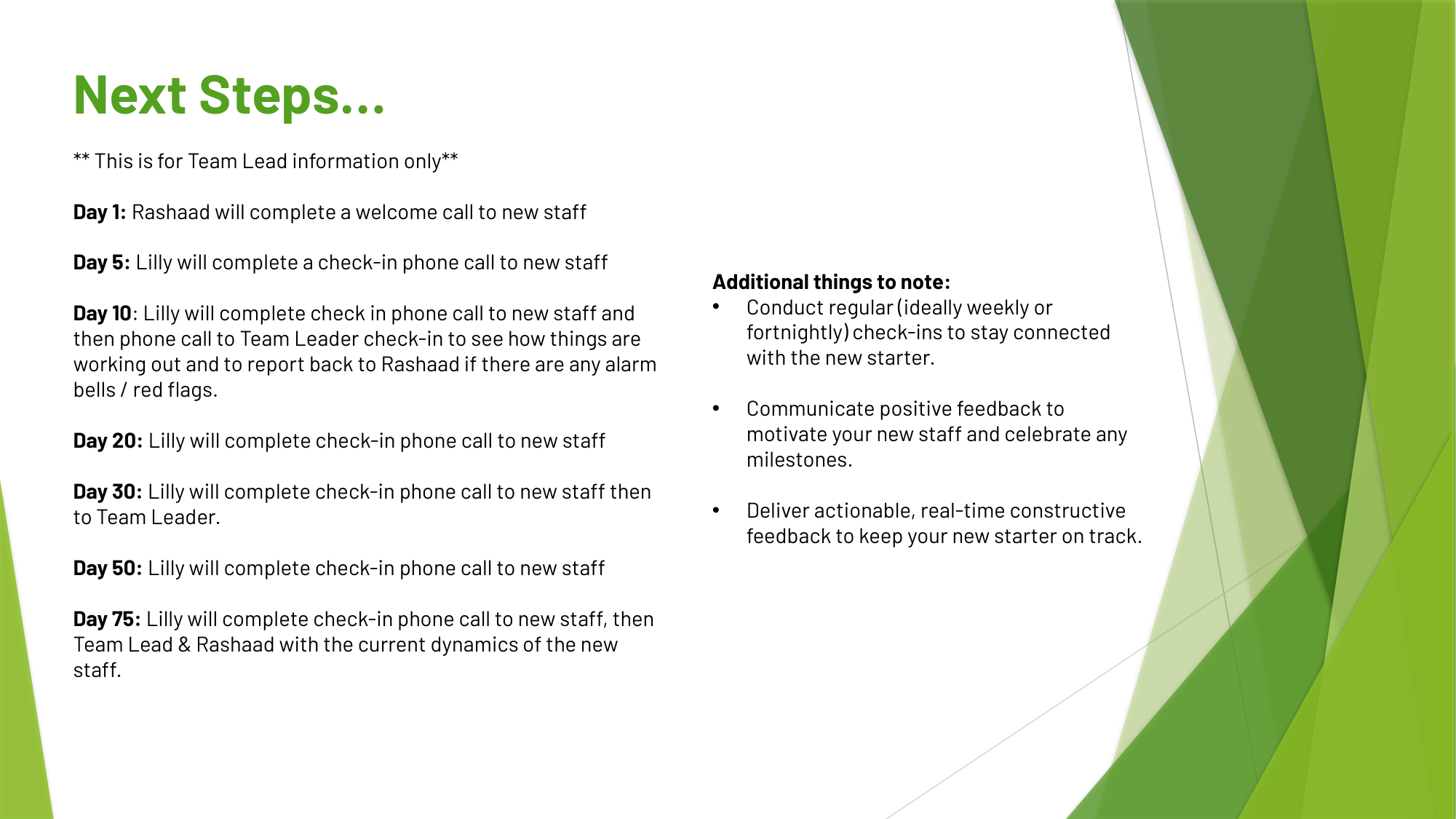

Next Steps…
** This is for Team Lead information only**

Day 1: Rashaad will complete a welcome call to new staff

Day 5: Lilly will complete a check-in phone call to new staff

Day 10: Lilly will complete check in phone call to new staff and then phone call to Team Leader check-in to see how things are working out and to report back to Rashaad if there are any alarm bells / red flags.

Day 20: Lilly will complete check-in phone call to new staff

Day 30: Lilly will complete check-in phone call to new staff then to Team Leader.

Day 50: Lilly will complete check-in phone call to new staff

Day 75: Lilly will complete check-in phone call to new staff, then Team Lead & Rashaad with the current dynamics of the new staff.
Additional things to note:
Conduct regular (ideally weekly or fortnightly) check-ins to stay connected with the new starter.

Communicate positive feedback to motivate your new staff and celebrate any milestones.

Deliver actionable, real-time constructive feedback to keep your new starter on track.